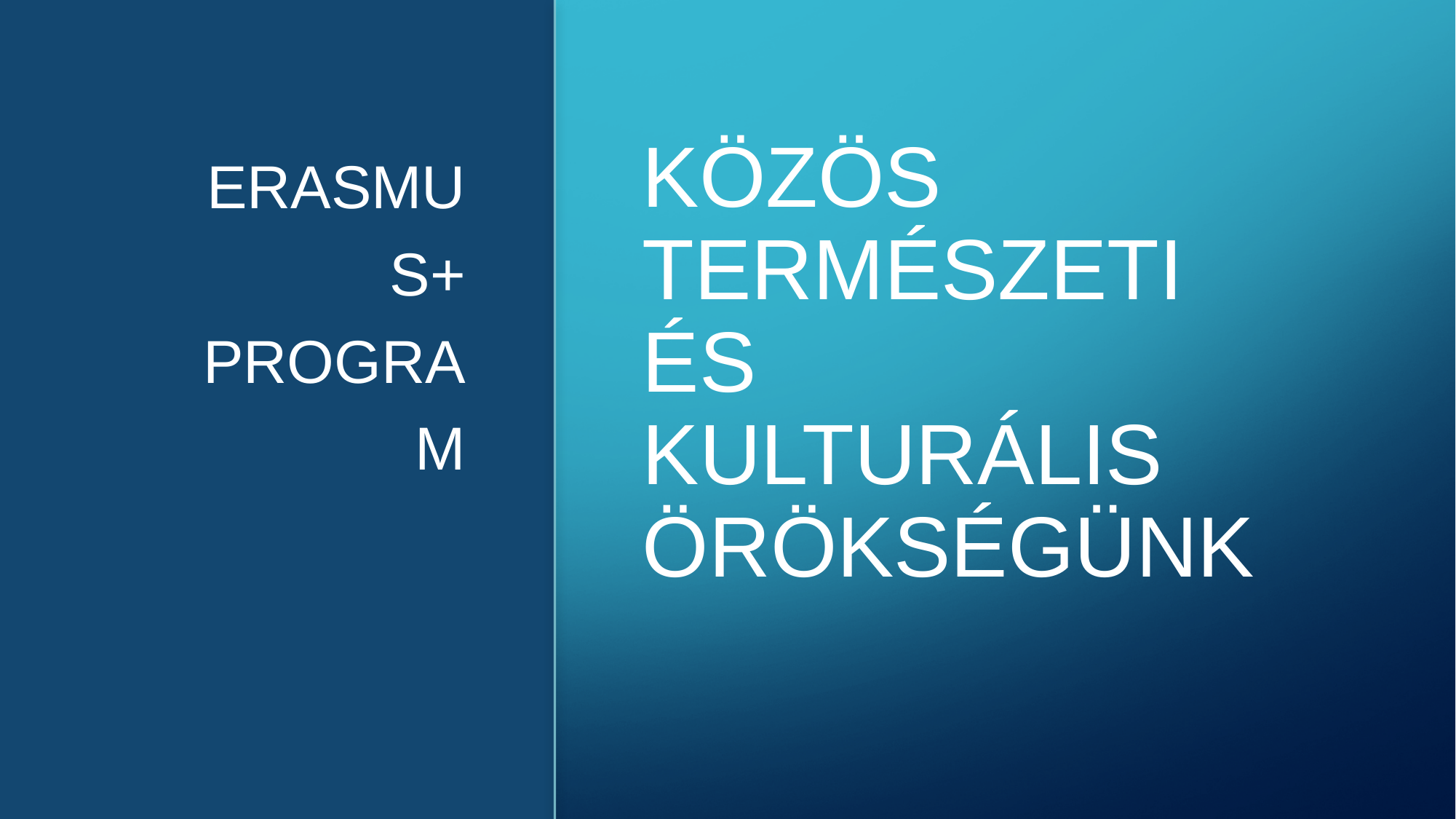

# Közös természeti és kulturális örökségünk
Erasmus+ program